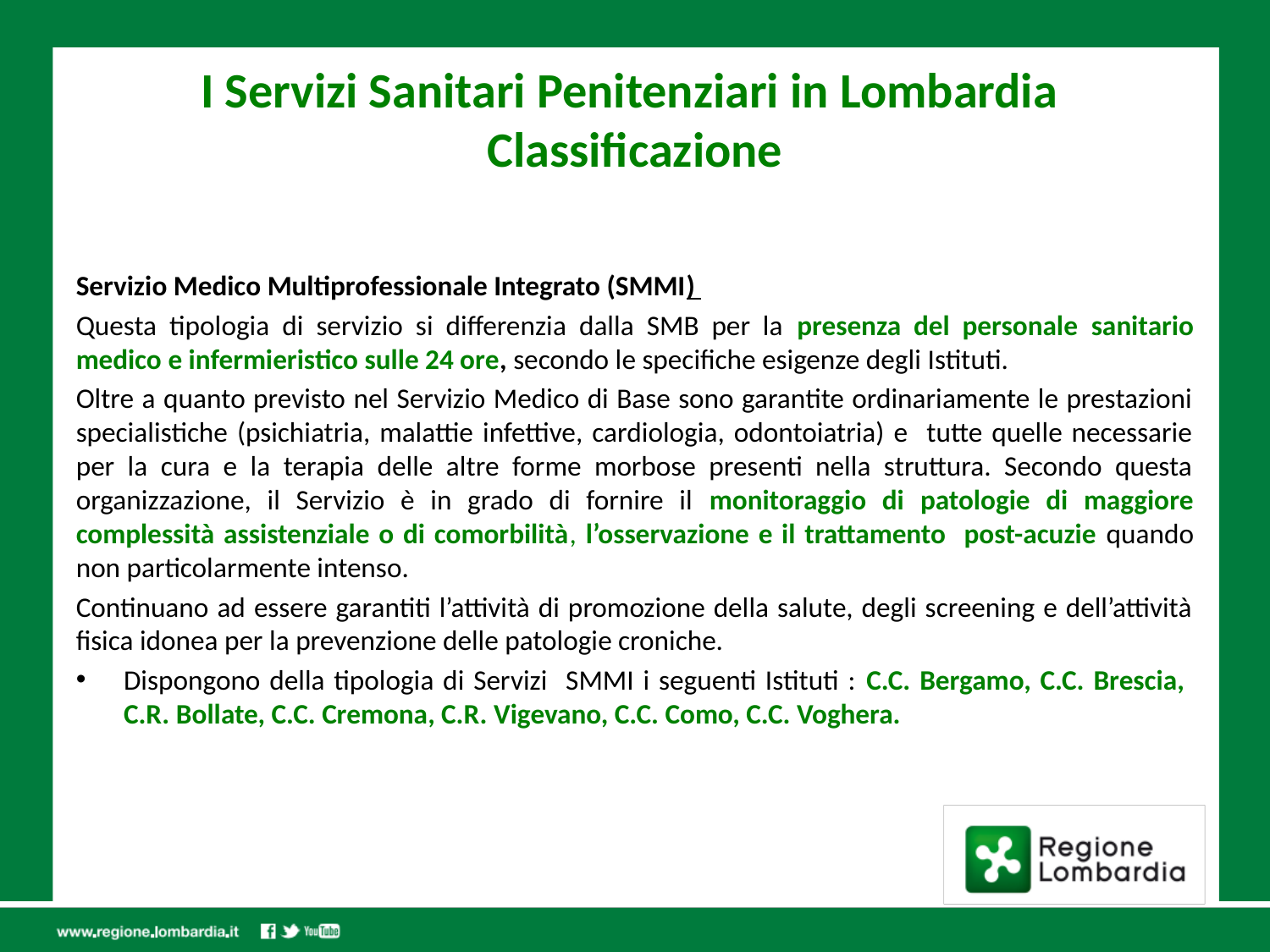

# I Servizi Sanitari Penitenziari in Lombardia Classificazione

Servizio Medico Multiprofessionale Integrato (SMMI)
Questa tipologia di servizio si differenzia dalla SMB per la presenza del personale sanitario medico e infermieristico sulle 24 ore, secondo le specifiche esigenze degli Istituti.
Oltre a quanto previsto nel Servizio Medico di Base sono garantite ordinariamente le prestazioni specialistiche (psichiatria, malattie infettive, cardiologia, odontoiatria) e  tutte quelle necessarie per la cura e la terapia delle altre forme morbose presenti nella struttura. Secondo questa organizzazione, il Servizio è in grado di fornire il monitoraggio di patologie di maggiore complessità assistenziale o di comorbilità, l’osservazione e il trattamento  post-acuzie quando non particolarmente intenso.
Continuano ad essere garantiti l’attività di promozione della salute, degli screening e dell’attività fisica idonea per la prevenzione delle patologie croniche.
Dispongono della tipologia di Servizi  SMMI i seguenti Istituti : C.C. Bergamo, C.C. Brescia,  C.R. Bollate, C.C. Cremona, C.R. Vigevano, C.C. Como, C.C. Voghera.